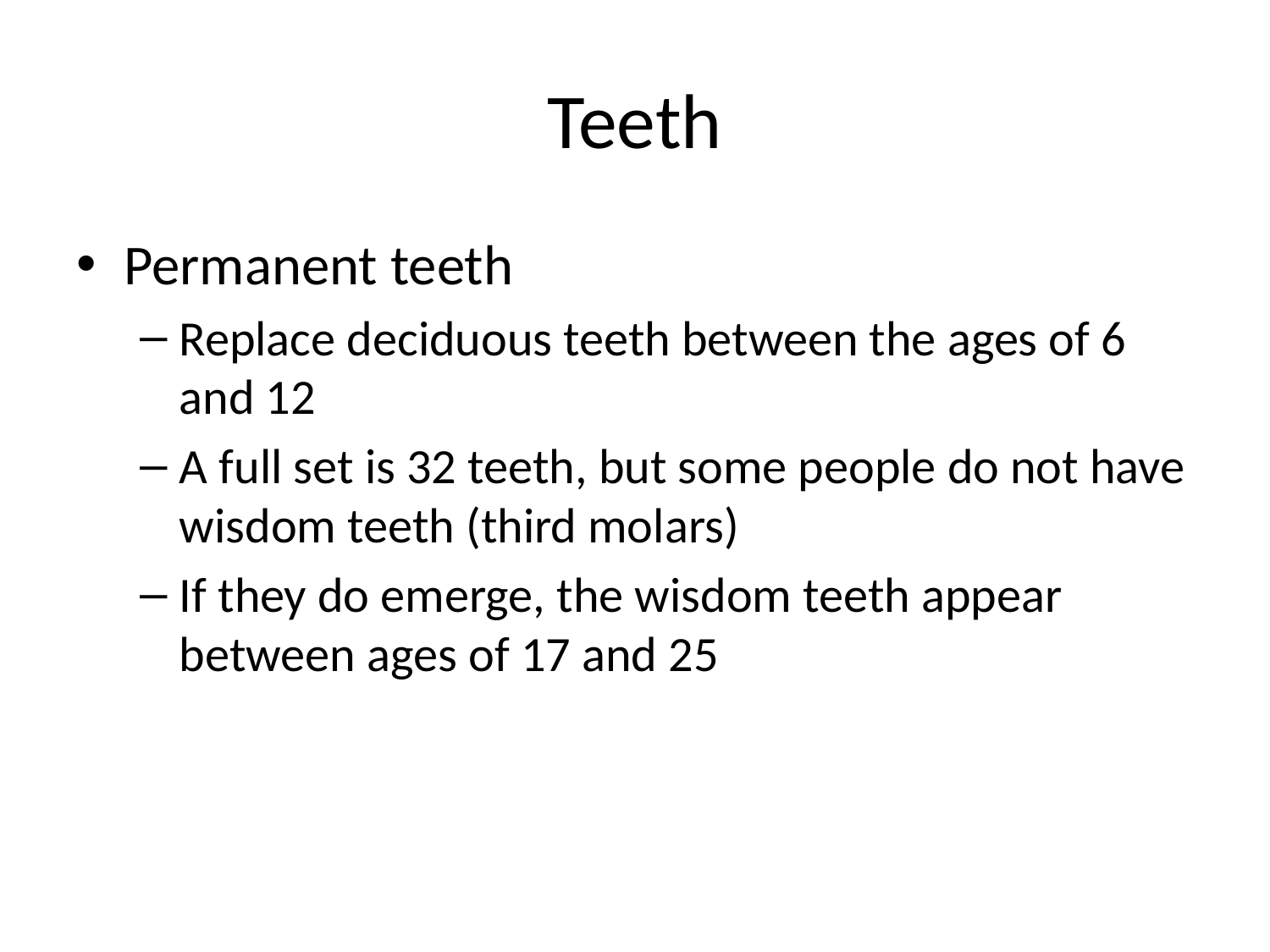

# Teeth
Permanent teeth
Replace deciduous teeth between the ages of 6 and 12
A full set is 32 teeth, but some people do not have wisdom teeth (third molars)
If they do emerge, the wisdom teeth appear between ages of 17 and 25